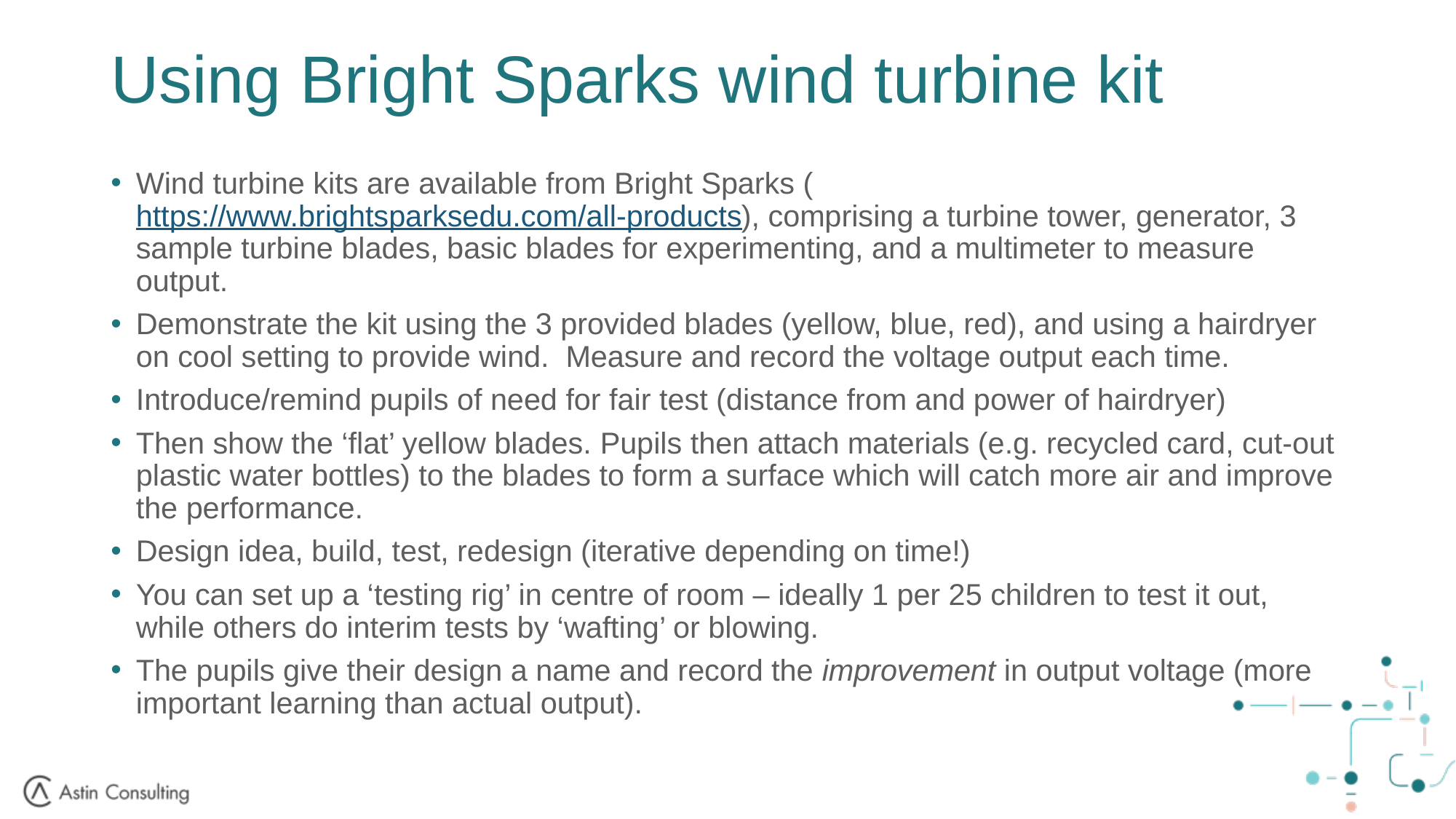

# Using Bright Sparks wind turbine kit
Wind turbine kits are available from Bright Sparks (https://www.brightsparksedu.com/all-products), comprising a turbine tower, generator, 3 sample turbine blades, basic blades for experimenting, and a multimeter to measure output.
Demonstrate the kit using the 3 provided blades (yellow, blue, red), and using a hairdryer on cool setting to provide wind.  Measure and record the voltage output each time.
Introduce/remind pupils of need for fair test (distance from and power of hairdryer)
Then show the ‘flat’ yellow blades. Pupils then attach materials (e.g. recycled card, cut-out plastic water bottles) to the blades to form a surface which will catch more air and improve the performance.
Design idea, build, test, redesign (iterative depending on time!)
You can set up a ‘testing rig’ in centre of room – ideally 1 per 25 children to test it out, while others do interim tests by ‘wafting’ or blowing.
The pupils give their design a name and record the improvement in output voltage (more important learning than actual output).